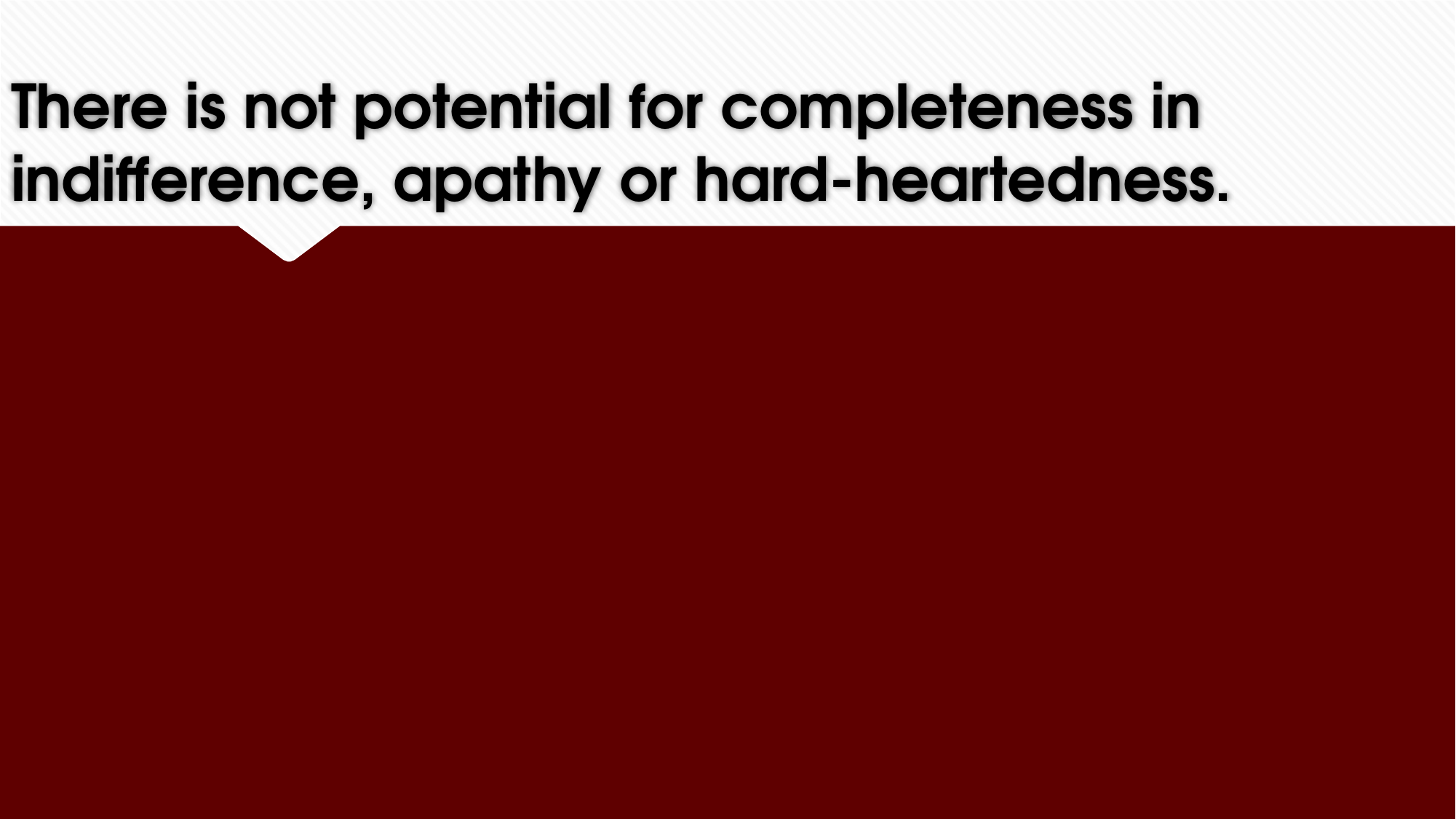

# There is not potential for completeness in indifference, apathy or hard-heartedness.